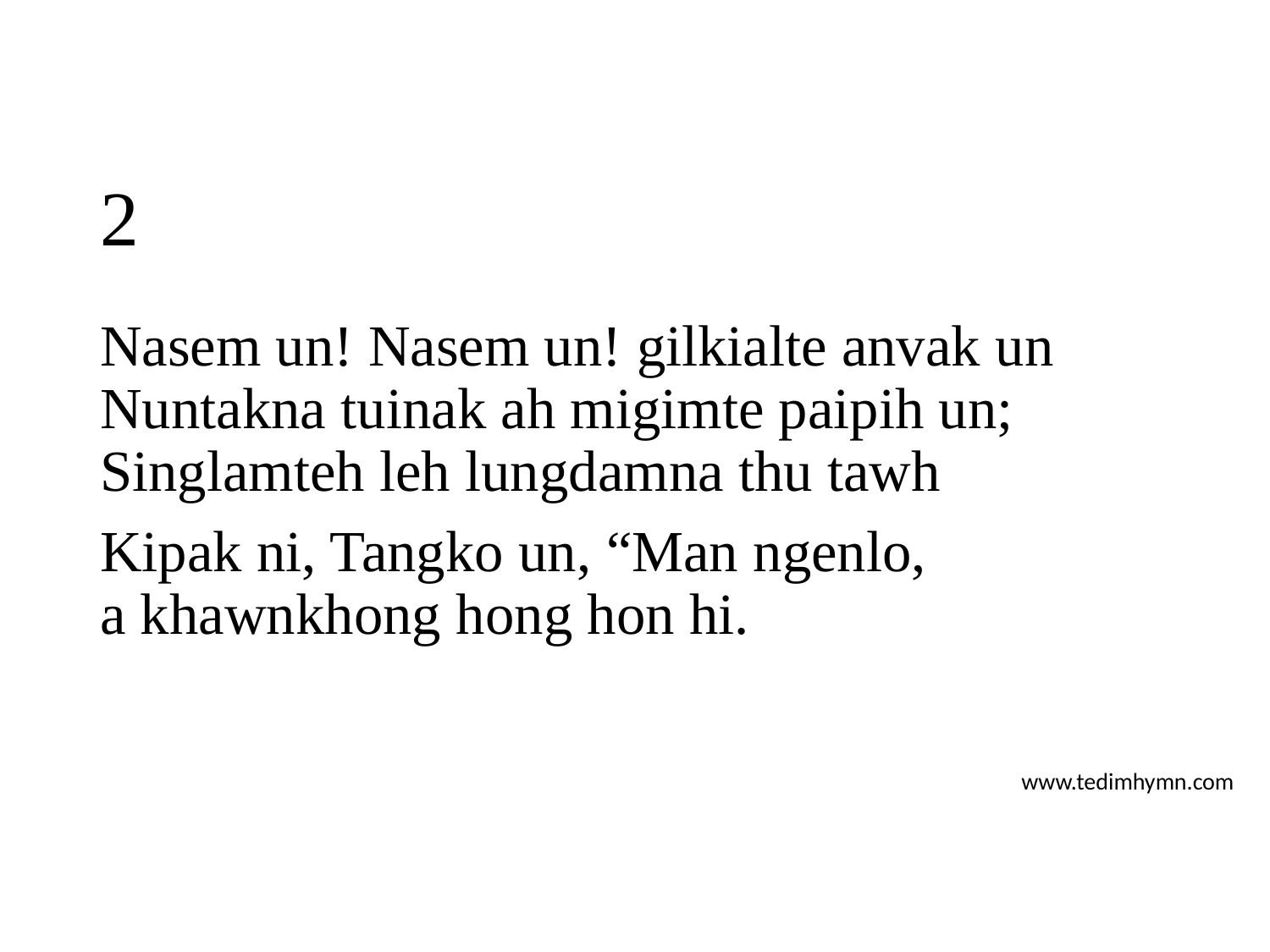

# 2
Nasem un! Nasem un! gilkialte anvak un
Nuntakna tuinak ah migimte paipih un;
Singlamteh leh lungdamna thu tawh
Kipak ni, Tangko un, “Man ngenlo,
a khawnkhong hong hon hi.
www.tedimhymn.com